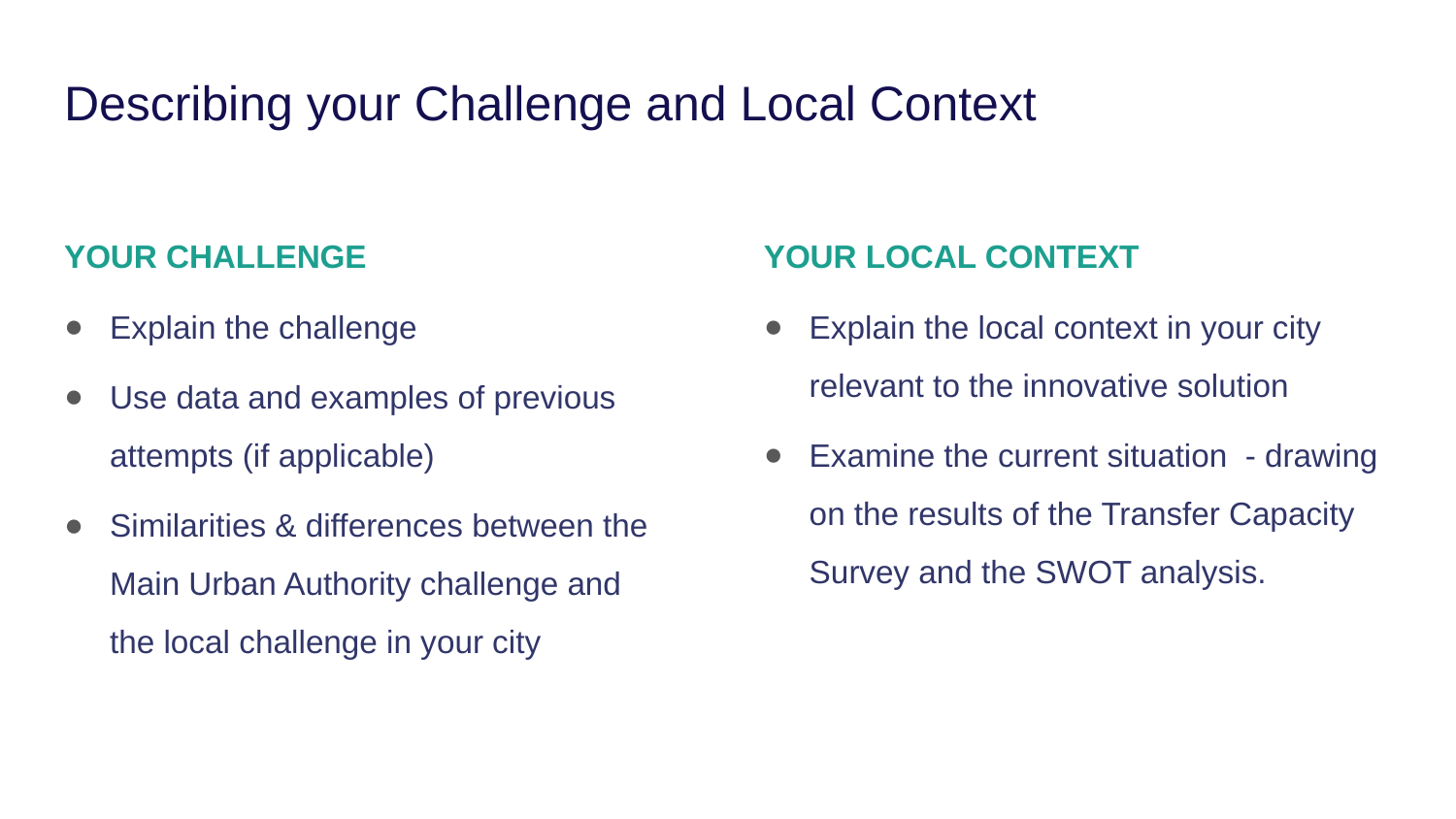

Describing your Challenge and Local Context
YOUR CHALLENGE
Explain the challenge
Use data and examples of previous attempts (if applicable)
Similarities & differences between the Main Urban Authority challenge and the local challenge in your city
YOUR LOCAL CONTEXT
Explain the local context in your city relevant to the innovative solution
Examine the current situation  - drawing on the results of the Transfer Capacity Survey and the SWOT analysis.